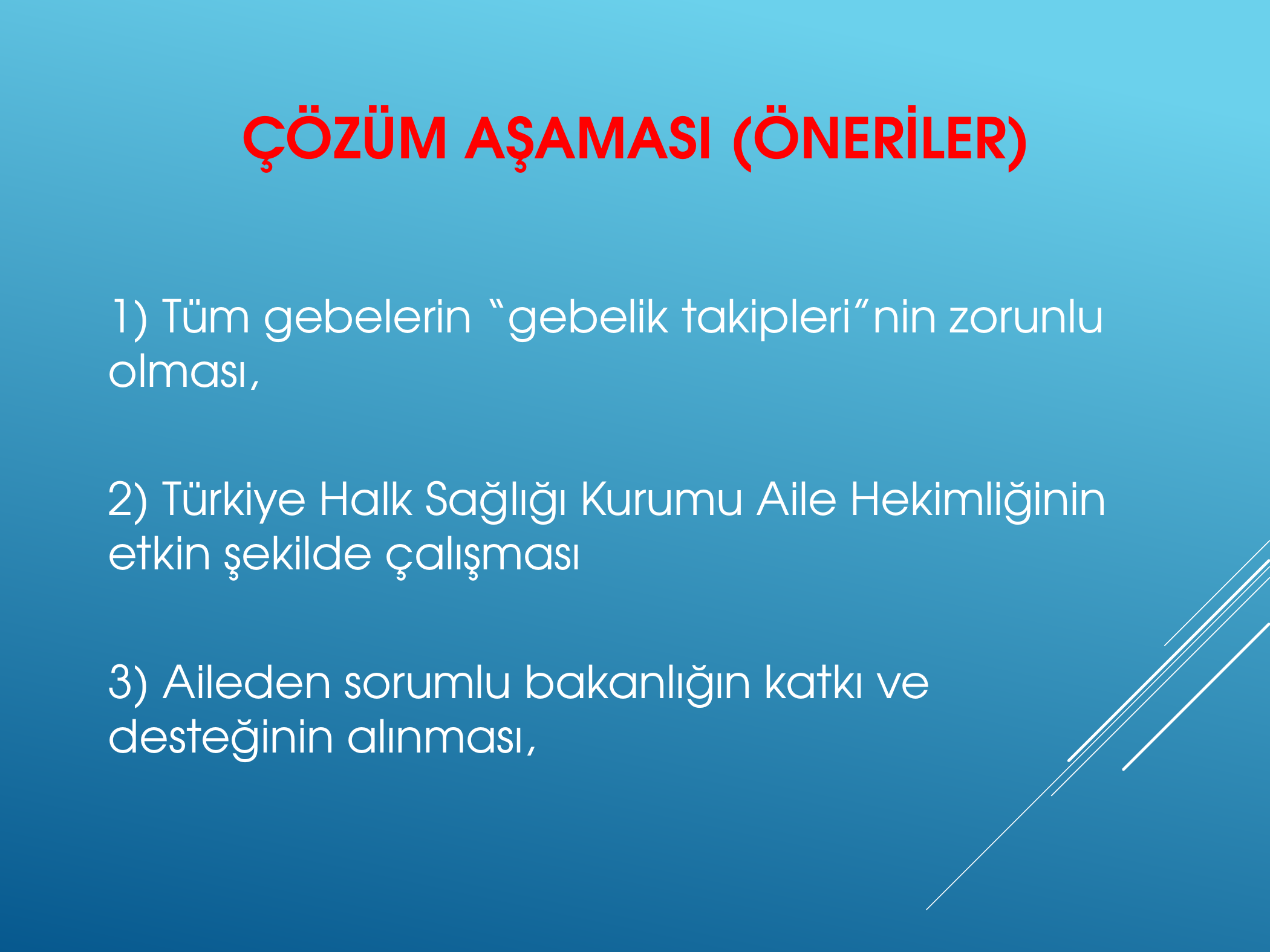

# Çözüm Aşaması (Öneriler)
1) Tüm gebelerin “gebelik takipleri”nin zorunlu olması,
2) Türkiye Halk Sağlığı Kurumu Aile Hekimliğinin etkin şekilde çalışması
3) Aileden sorumlu bakanlığın katkı ve desteğinin alınması,